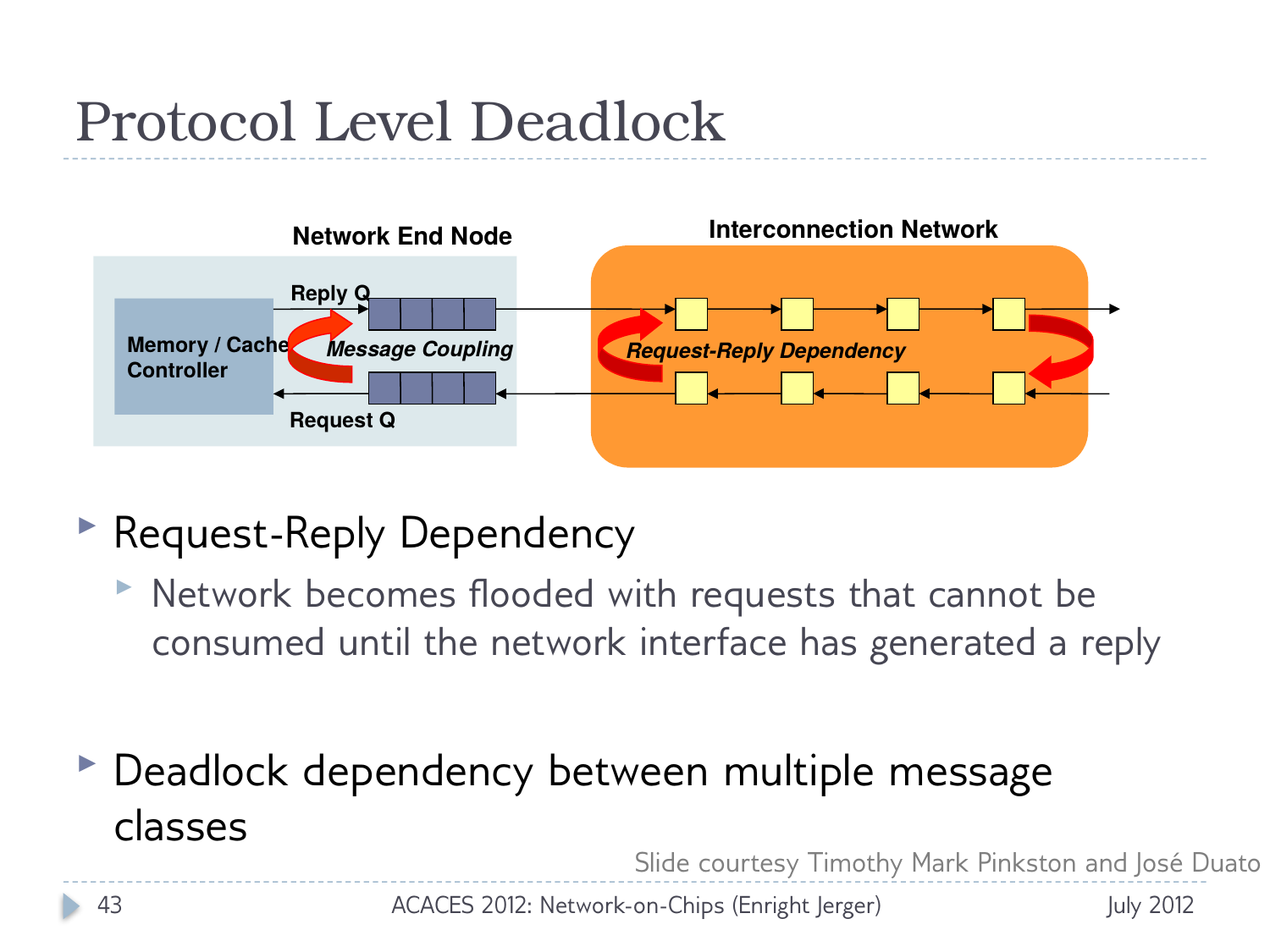

# Protocol Level Deadlock
Interconnection Network
Network End Node

Reply Q
Memory / Cache
Controller

Request Q

Request-Reply Dependency

Message Coupling

Request-Reply Dependency
Network becomes flooded with requests that cannot be consumed until the network interface has generated a reply

Deadlock dependency between multiple message classes

Slide courtesy Timothy Mark Pinkston and José Duato
43
ACACES 2012: Network-on-Chips (Enright Jerger)
July 2012